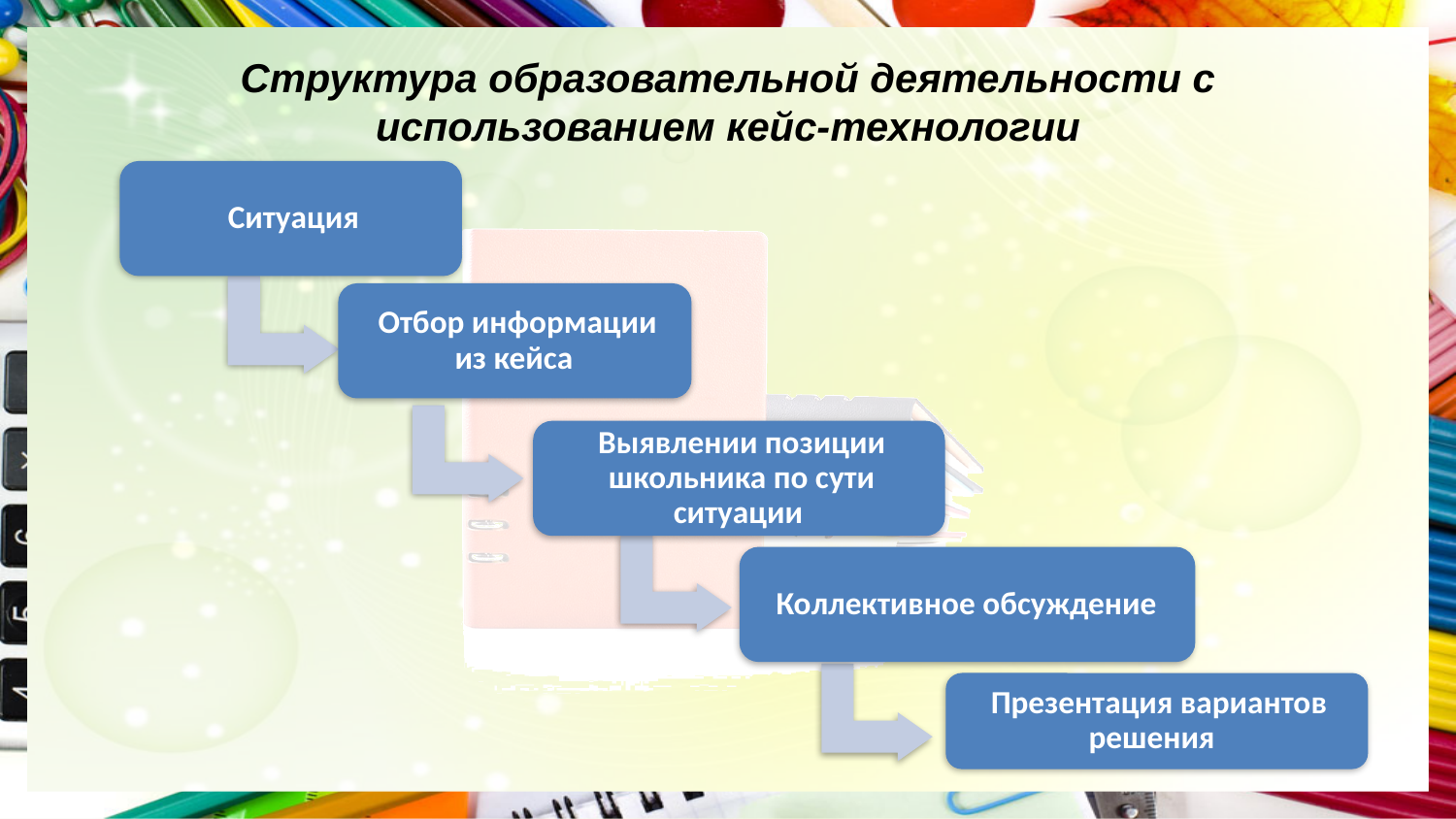

# Структура образовательной деятельности с использованием кейс-технологии
Ситуация

Отбор информации из кейса

Выявлении позиции школьника по сути ситуации

Коллективное обсуждение
Презентация вариантов решения